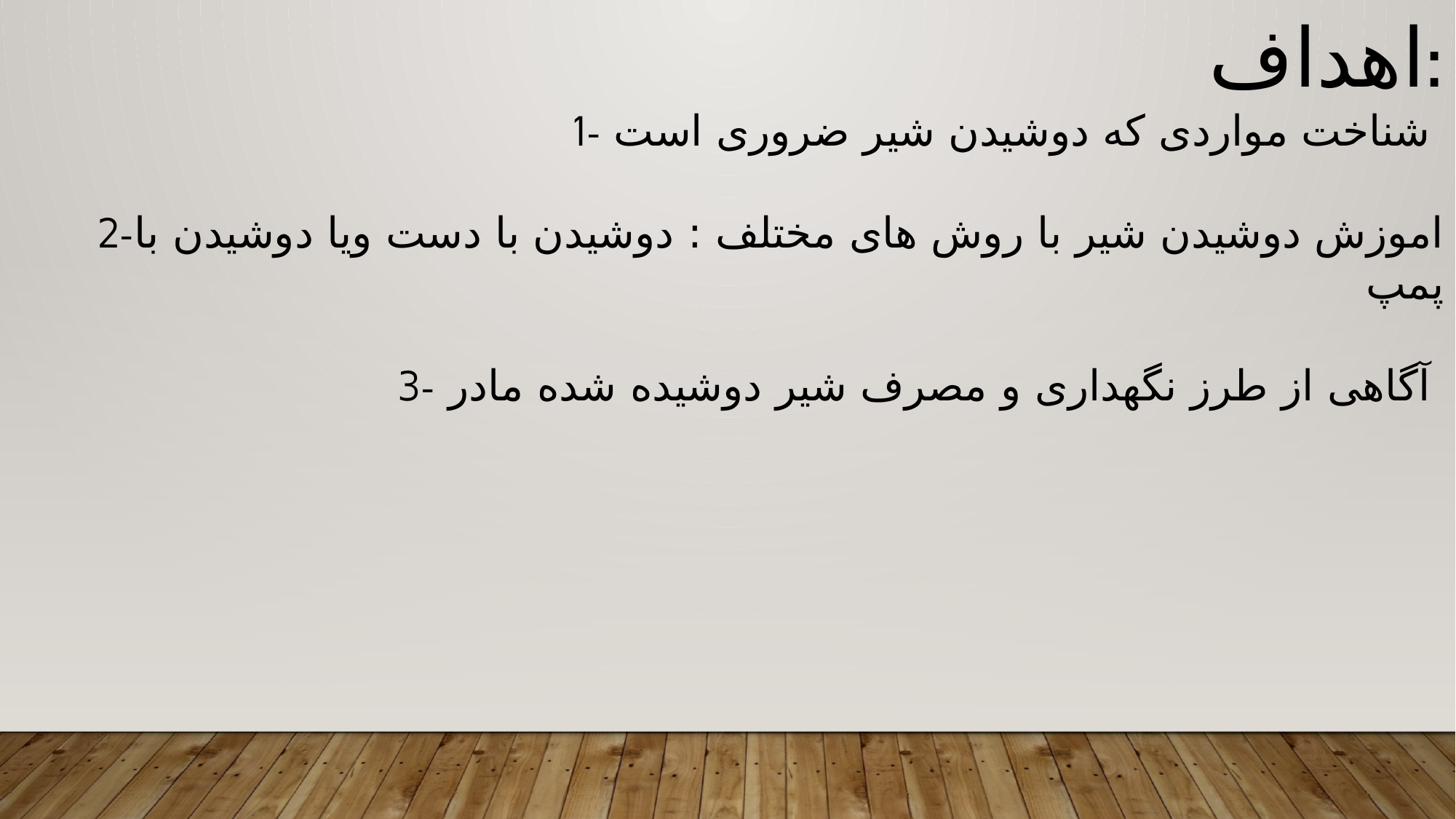

اهداف:
1- شناخت مواردی که دوشیدن شیر ضروری است

2-اموزش دوشیدن شیر با روش های مختلف : دوشیدن با دست ویا دوشیدن با پمپ

3- آگاهی از طرز نگهداری و مصرف شیر دوشیده شده مادر